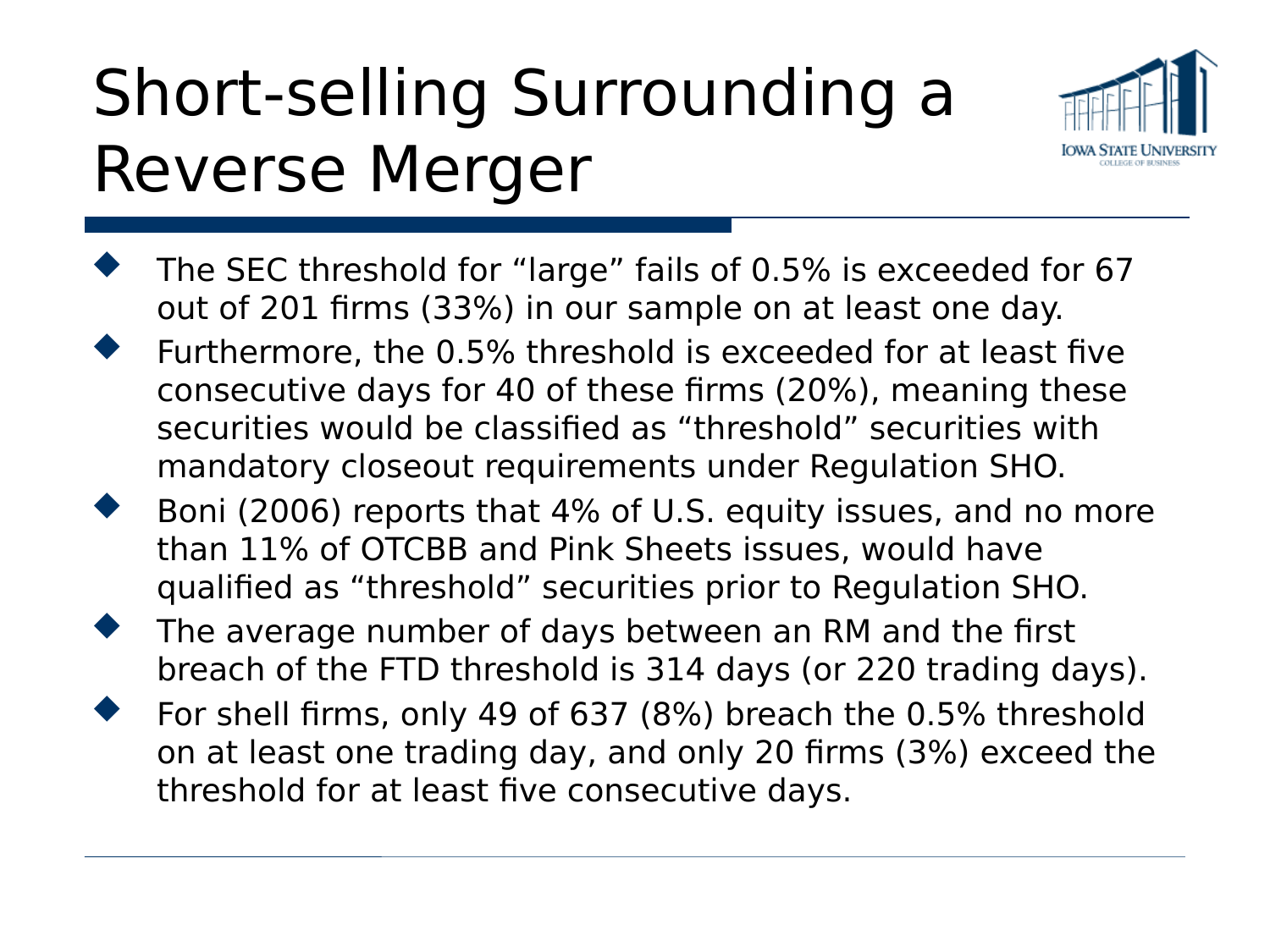

# Short-selling Surrounding a Reverse Merger
The SEC threshold for “large” fails of 0.5% is exceeded for 67 out of 201 firms (33%) in our sample on at least one day.
Furthermore, the 0.5% threshold is exceeded for at least five consecutive days for 40 of these firms (20%), meaning these securities would be classified as “threshold” securities with mandatory closeout requirements under Regulation SHO.
Boni (2006) reports that 4% of U.S. equity issues, and no more than 11% of OTCBB and Pink Sheets issues, would have qualified as “threshold” securities prior to Regulation SHO.
The average number of days between an RM and the first breach of the FTD threshold is 314 days (or 220 trading days).
For shell firms, only 49 of 637 (8%) breach the 0.5% threshold on at least one trading day, and only 20 firms (3%) exceed the threshold for at least five consecutive days.